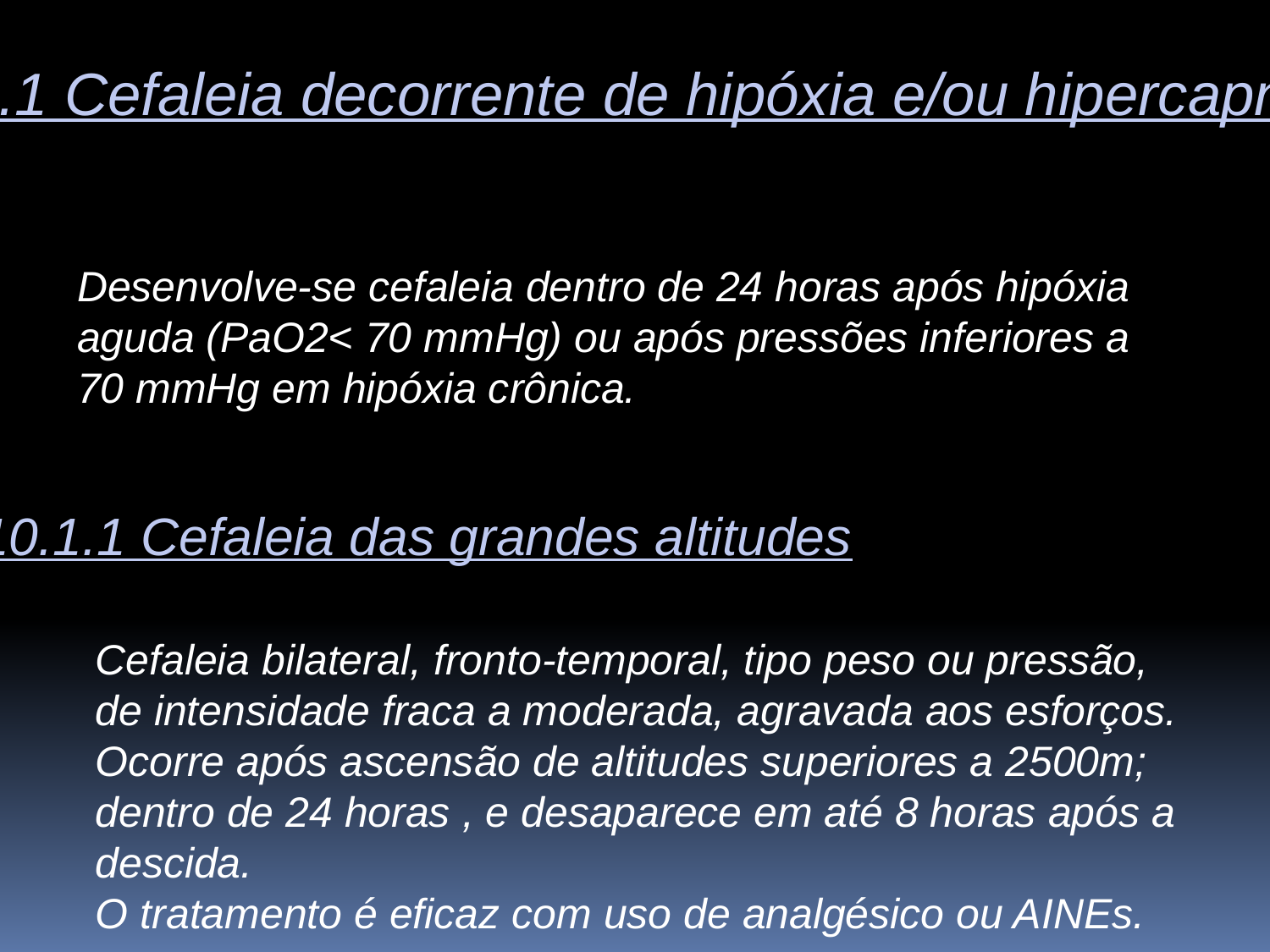

10.1 Cefaleia decorrente de hipóxia e/ou hipercapnia
Desenvolve-se cefaleia dentro de 24 horas após hipóxia aguda (PaO2< 70 mmHg) ou após pressões inferiores a 70 mmHg em hipóxia crônica.

10.1.1 Cefaleia das grandes altitudes
Cefaleia bilateral, fronto-temporal, tipo peso ou pressão, de intensidade fraca a moderada, agravada aos esforços. Ocorre após ascensão de altitudes superiores a 2500m; dentro de 24 horas , e desaparece em até 8 horas após a descida.
O tratamento é eficaz com uso de analgésico ou AINEs.